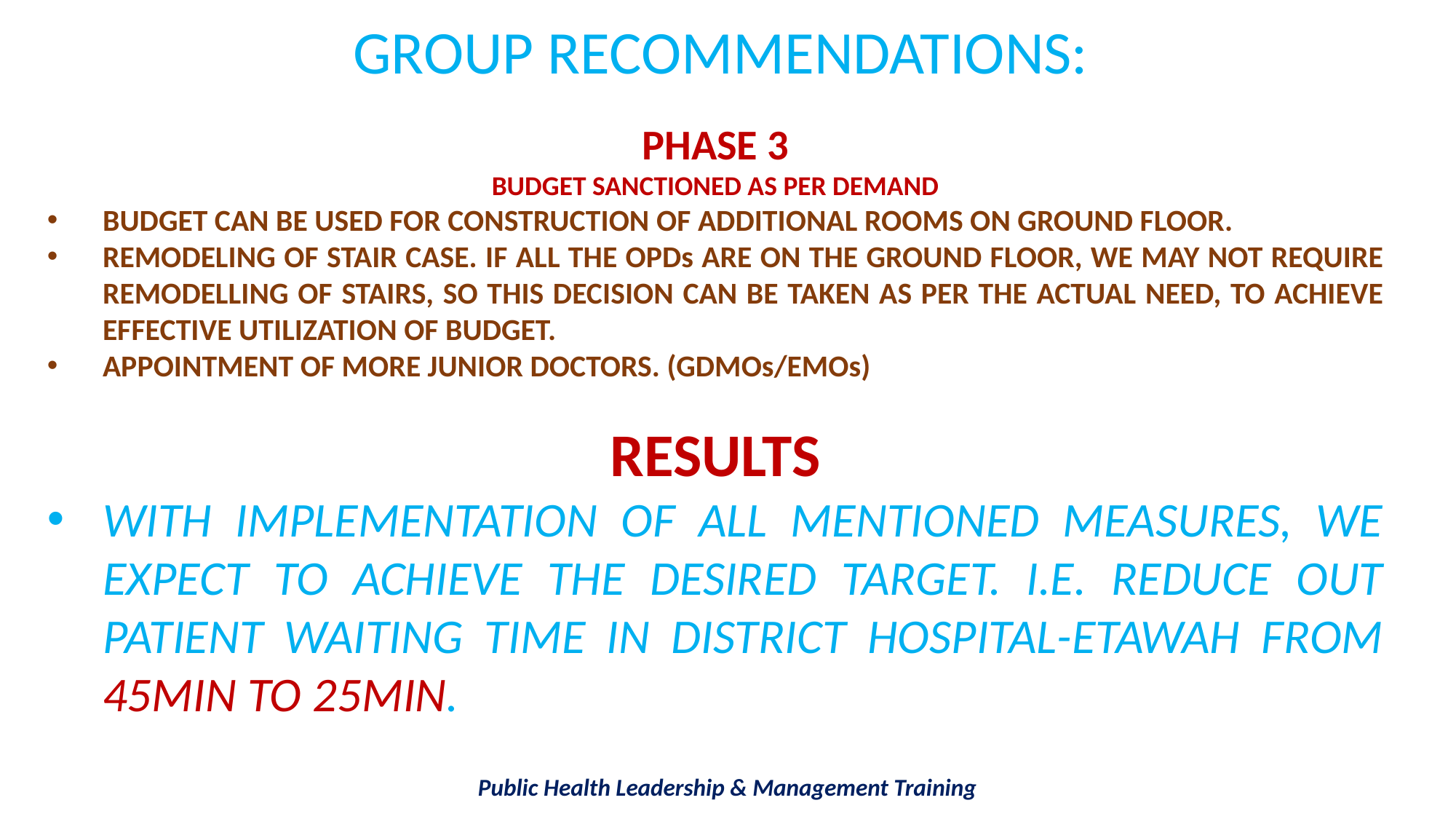

# GROUP RECOMMENDATIONS:
PHASE 3
BUDGET SANCTIONED AS PER DEMAND
BUDGET CAN BE USED FOR CONSTRUCTION OF ADDITIONAL ROOMS ON GROUND FLOOR.
REMODELING OF STAIR CASE. IF ALL THE OPDs ARE ON THE GROUND FLOOR, WE MAY NOT REQUIRE REMODELLING OF STAIRS, SO THIS DECISION CAN BE TAKEN AS PER THE ACTUAL NEED, TO ACHIEVE EFFECTIVE UTILIZATION OF BUDGET.
APPOINTMENT OF MORE JUNIOR DOCTORS. (GDMOs/EMOs)

RESULTS
WITH IMPLEMENTATION OF ALL MENTIONED MEASURES, WE EXPECT TO ACHIEVE THE DESIRED TARGET. i.e. REDUCE OUT PATIENT WAITING TIME IN DISTRICT HOSPITAL-ETAWAH FROM 45min TO 25min.

Public Health Leadership & Management Training